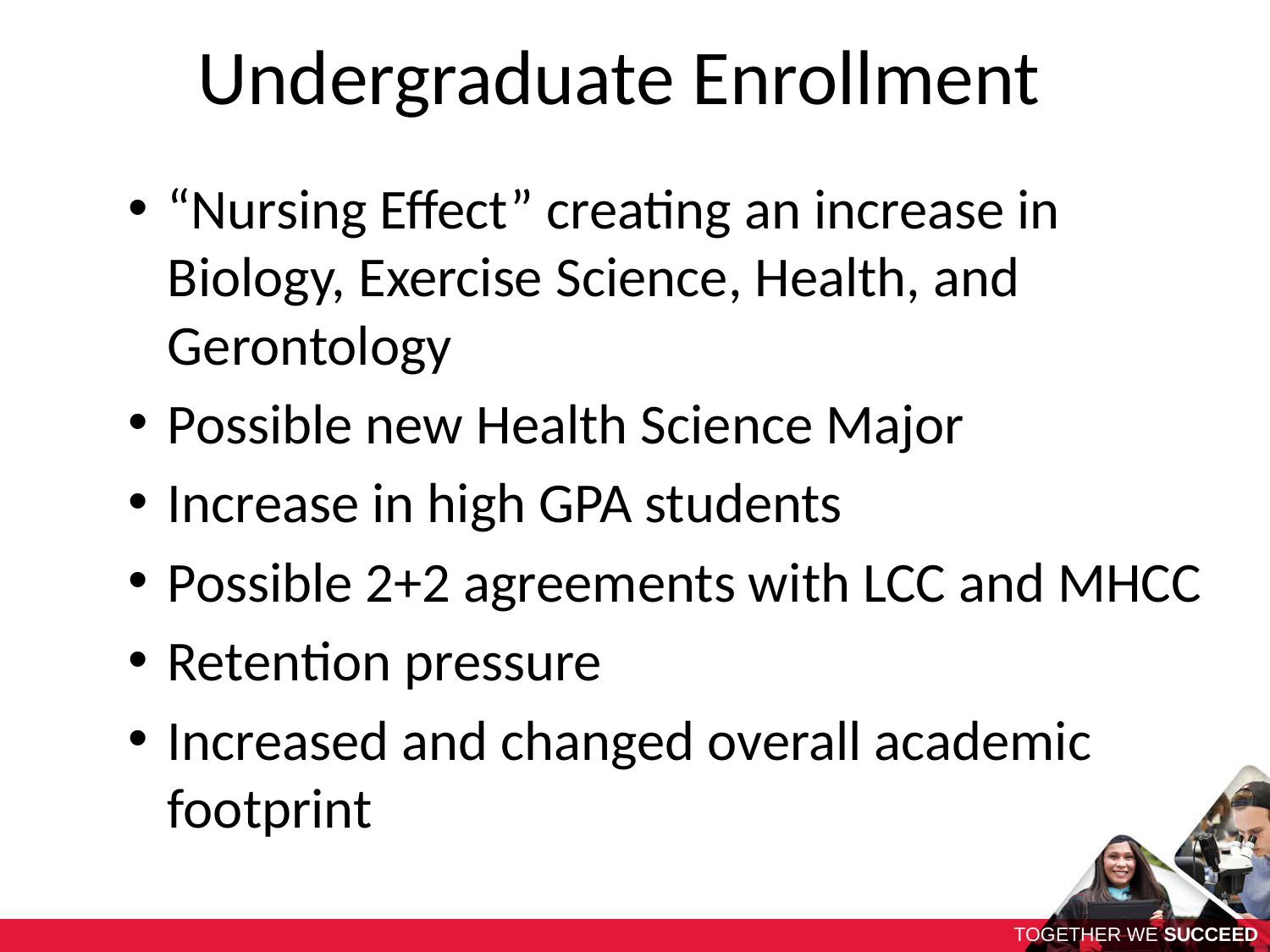

Undergraduate Enrollment

“Nursing Effect” creating an increase in Biology, Exercise Science, Health, and Gerontology
Possible new Health Science Major
Increase in high GPA students
Possible 2+2 agreements with LCC and MHCC
Retention pressure
Increased and changed overall academic footprint

TOGETHER WE SUCCEED